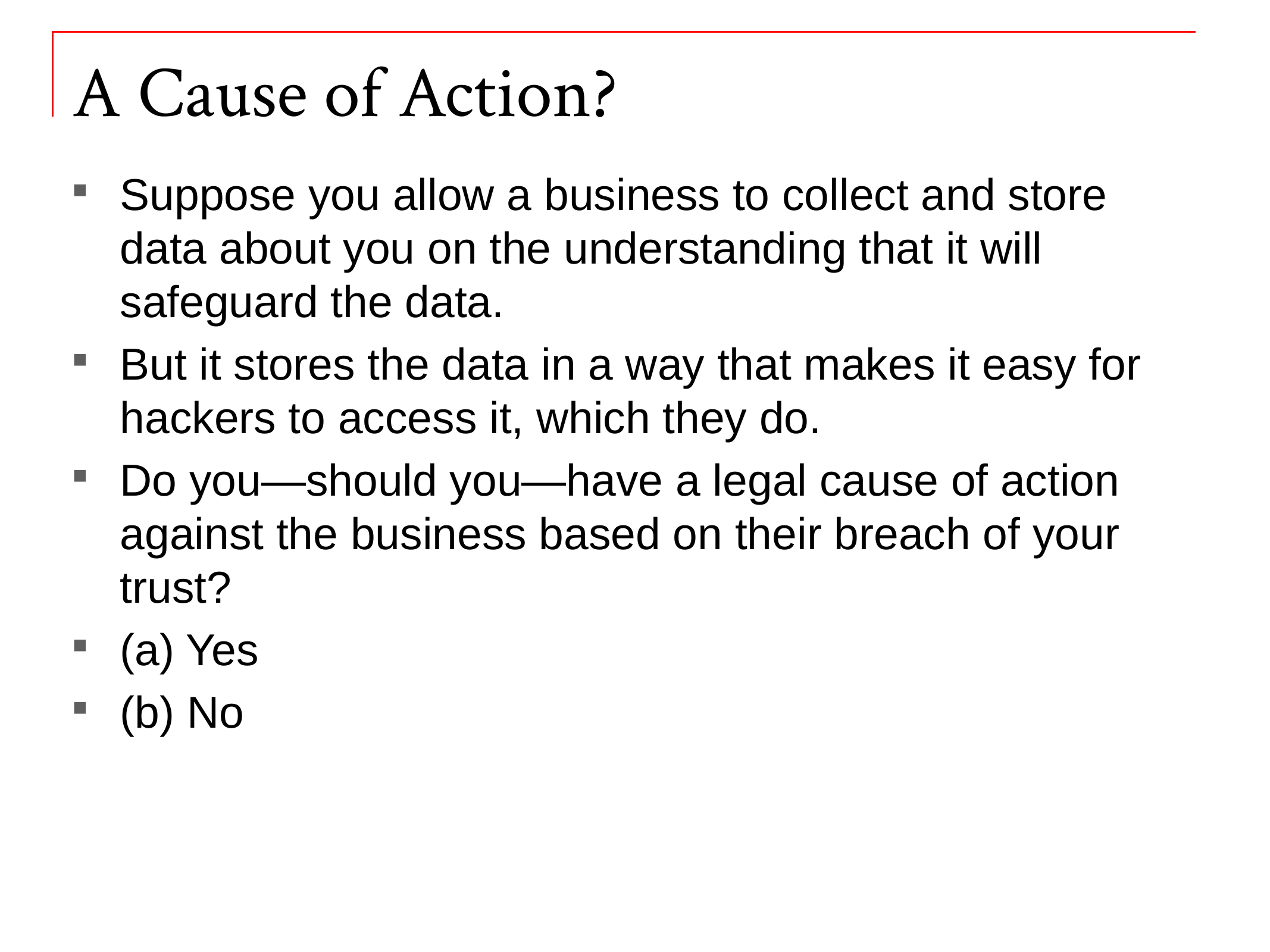

# A Cause of Action?
Suppose you allow a business to collect and store data about you on the understanding that it will safeguard the data.
But it stores the data in a way that makes it easy for hackers to access it, which they do.
Do you—should you—have a legal cause of action against the business based on their breach of your trust?
(a) Yes
(b) No